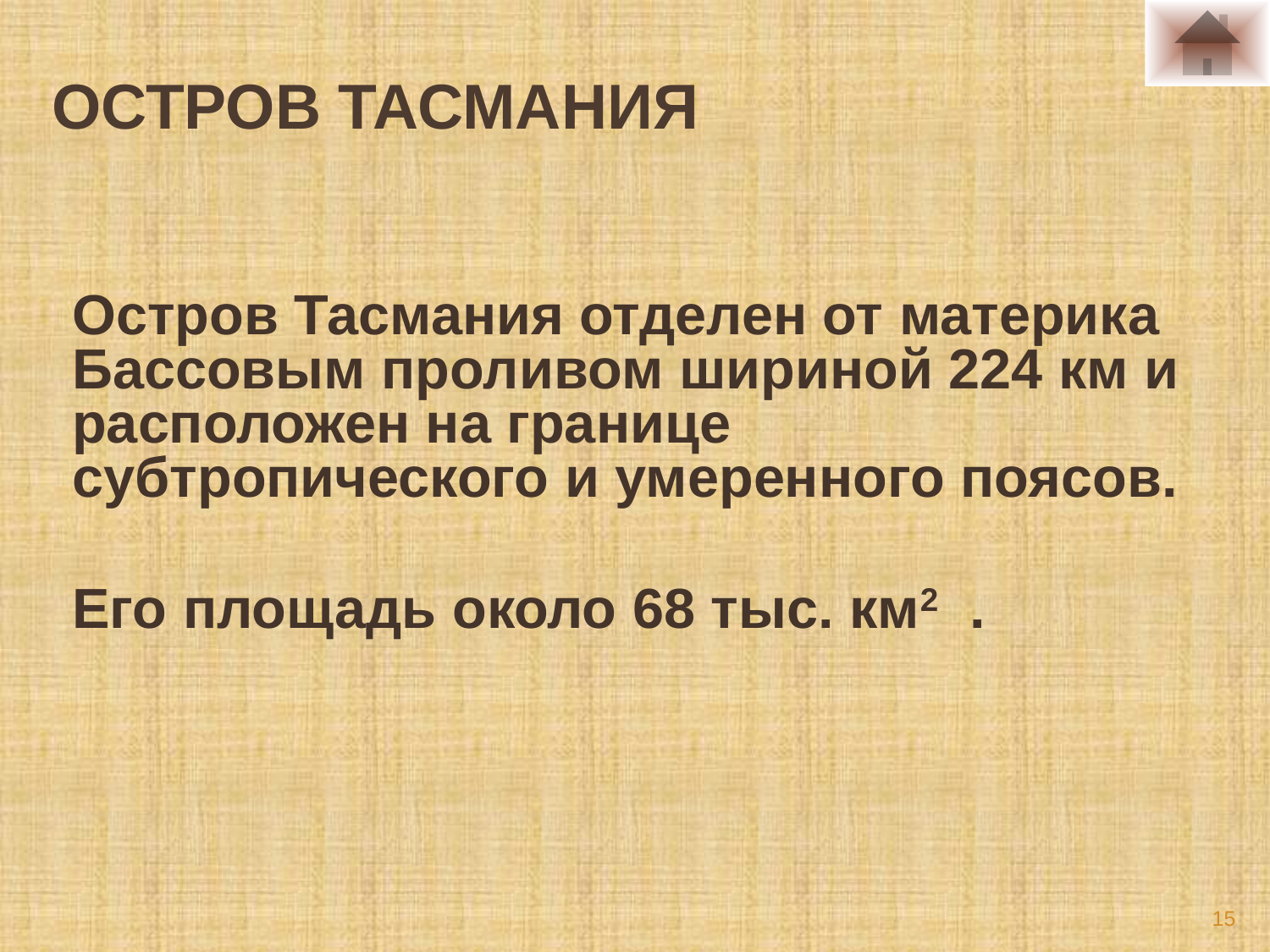

ОСТРОВ ТАСМАНИЯ
Остров Тасмания отделен от материка Бассовым проливом шириной 224 км и расположен на границе субтропического и умеренного поясов.

Его площадь около 68 тыс. км2  .

15